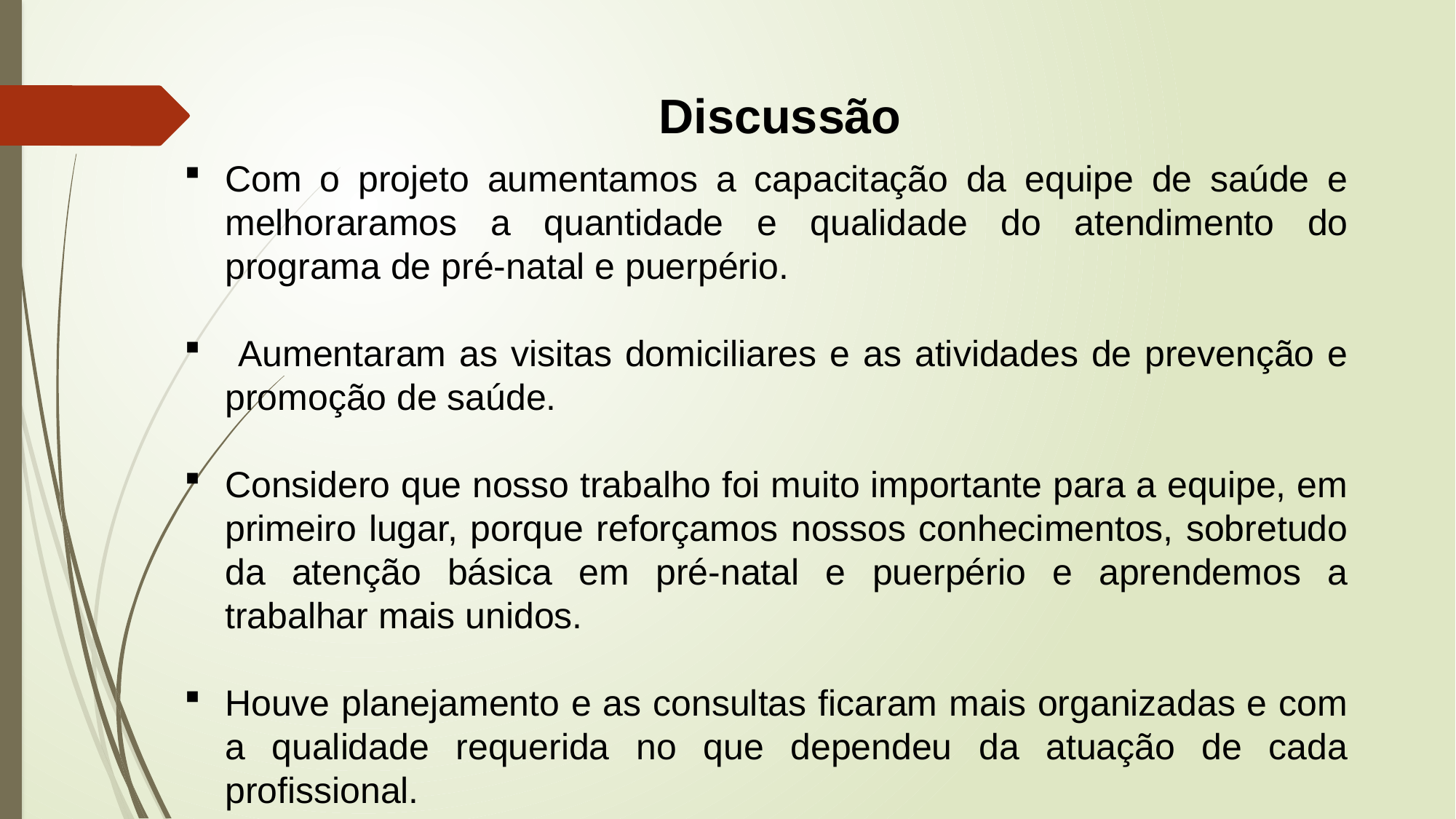

Discussão
Com o projeto aumentamos a capacitação da equipe de saúde e melhoraramos a quantidade e qualidade do atendimento do programa de pré-natal e puerpério.

 Aumentaram as visitas domiciliares e as atividades de prevenção e promoção de saúde.

Considero que nosso trabalho foi muito importante para a equipe, em primeiro lugar, porque reforçamos nossos conhecimentos, sobretudo da atenção básica em pré-natal e puerpério e aprendemos a trabalhar mais unidos.

Houve planejamento e as consultas ficaram mais organizadas e com a qualidade requerida no que dependeu da atuação de cada profissional.